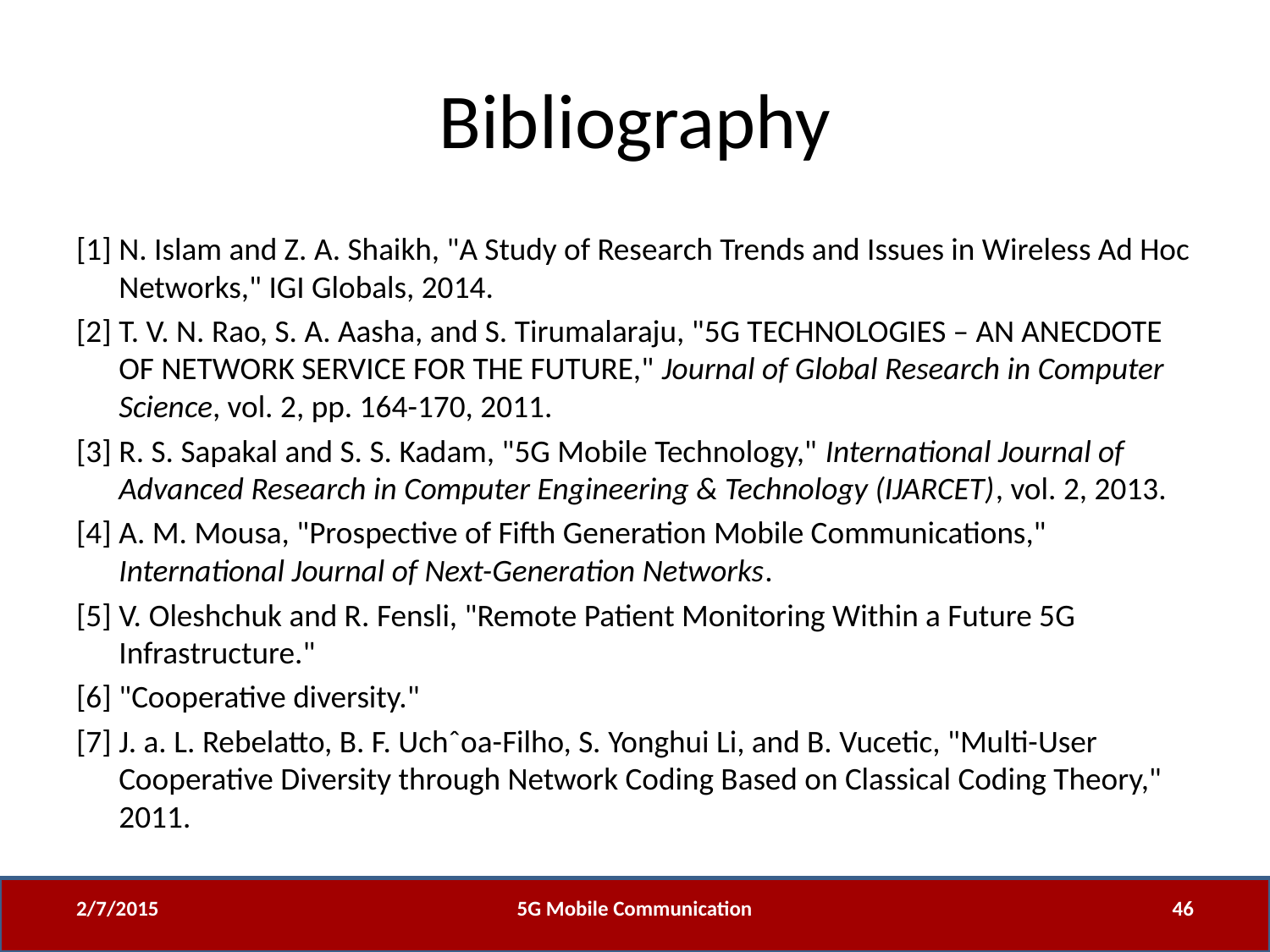

# Bibliography
[1]	N. Islam and Z. A. Shaikh, "A Study of Research Trends and Issues in Wireless Ad Hoc Networks," IGI Globals, 2014.
[2]	T. V. N. Rao, S. A. Aasha, and S. Tirumalaraju, "5G TECHNOLOGIES – AN ANECDOTE OF NETWORK SERVICE FOR THE FUTURE," Journal of Global Research in Computer Science, vol. 2, pp. 164-170, 2011.
[3]	R. S. Sapakal and S. S. Kadam, "5G Mobile Technology," International Journal of Advanced Research in Computer Engineering & Technology (IJARCET), vol. 2, 2013.
[4]	A. M. Mousa, "Prospective of Fifth Generation Mobile Communications," International Journal of Next-Generation Networks.
[5]	V. Oleshchuk and R. Fensli, "Remote Patient Monitoring Within a Future 5G Infrastructure."
[6]	"Cooperative diversity."
[7]	J. a. L. Rebelatto, B. F. Uchˆoa-Filho, S. Yonghui Li, and B. Vucetic, "Multi-User Cooperative Diversity through Network Coding Based on Classical Coding Theory," 2011.
2/7/2015
5G Mobile Communication
46